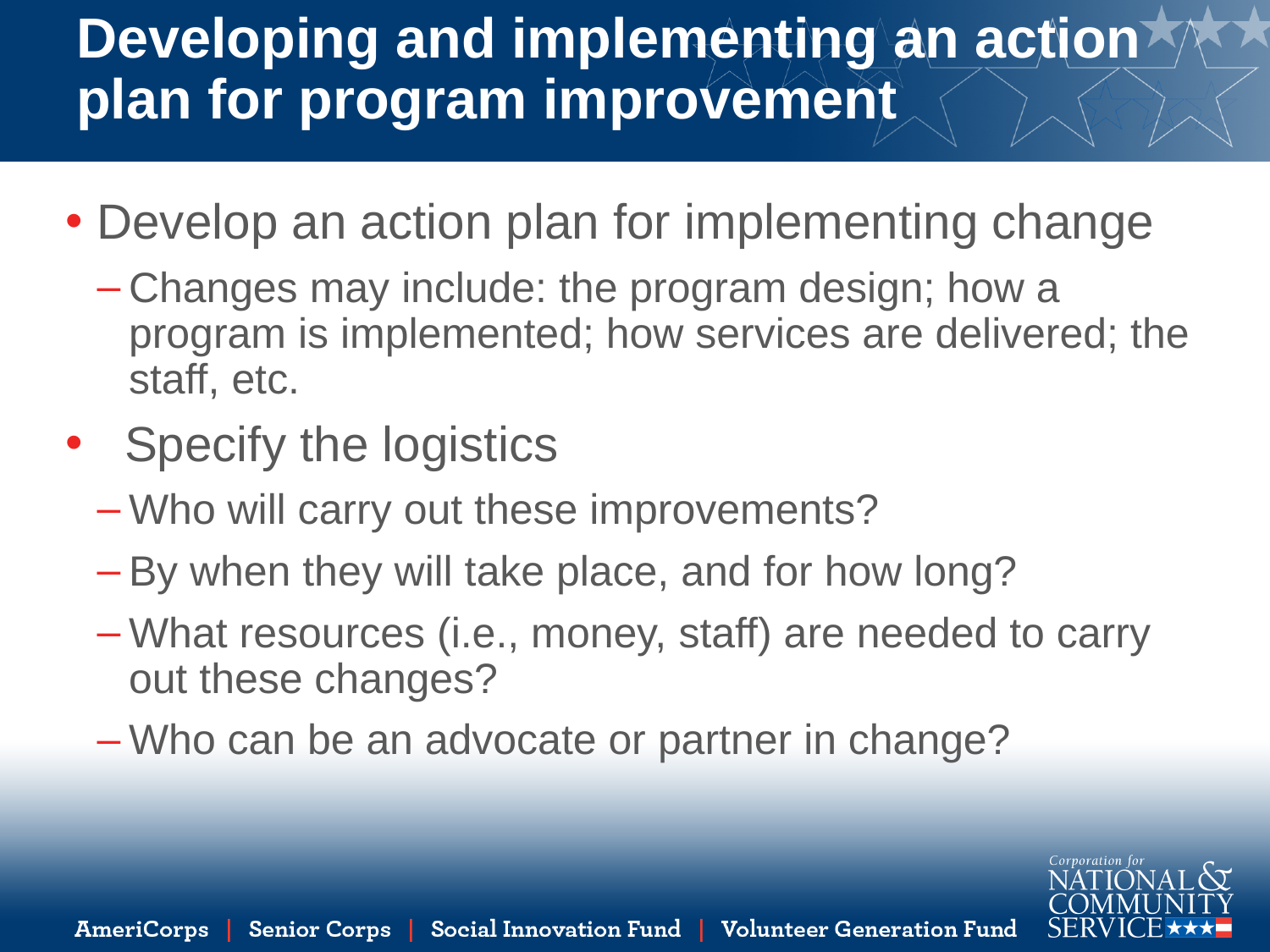

# Developing and implementing an action plan for program improvement
Develop an action plan for implementing change
Changes may include: the program design; how a program is implemented; how services are delivered; the staff, etc.
  Specify the logistics
Who will carry out these improvements?
By when they will take place, and for how long?
What resources (i.e., money, staff) are needed to carry out these changes?
Who can be an advocate or partner in change?